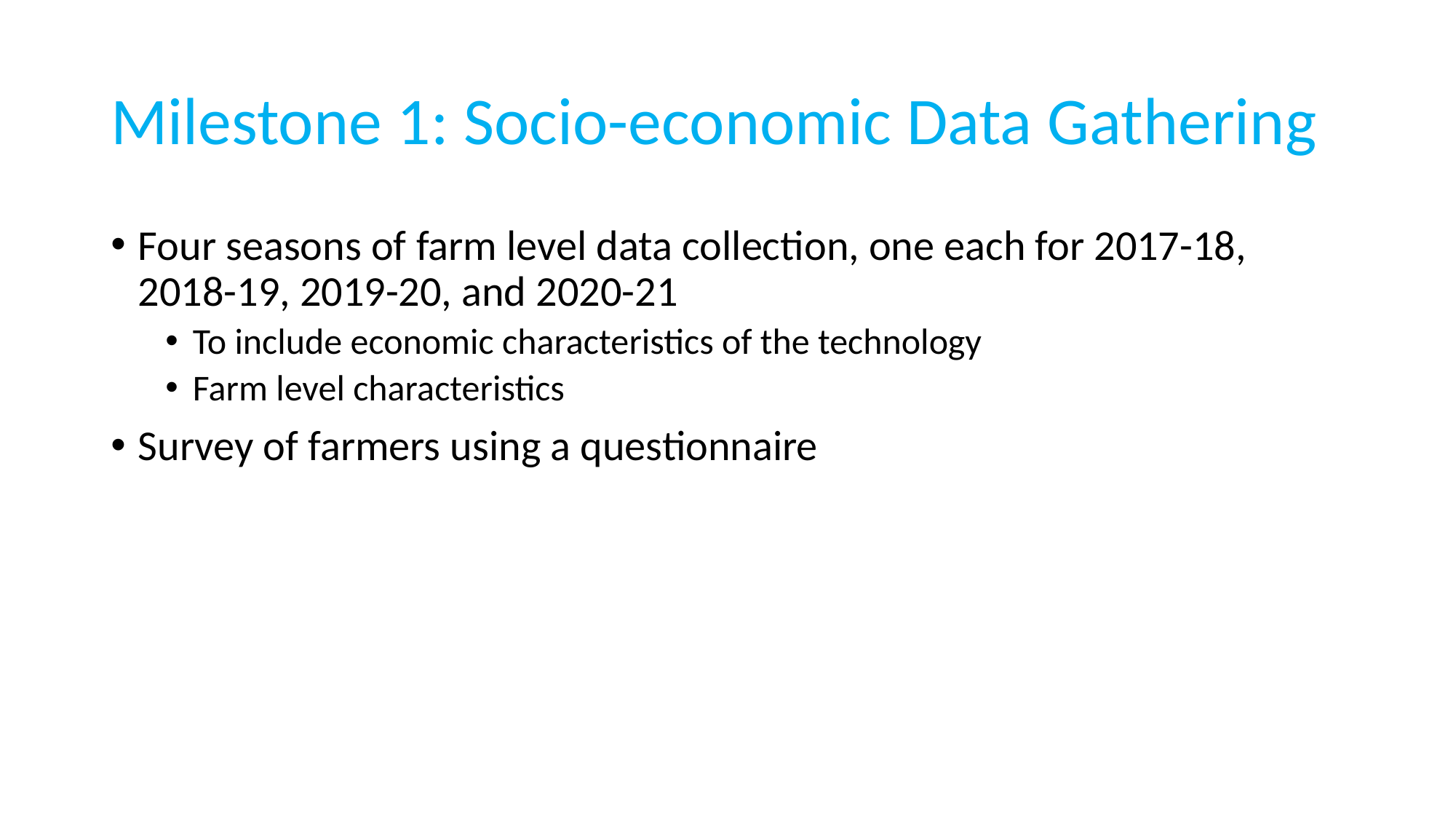

# Milestone 1: Socio-economic Data Gathering
Four seasons of farm level data collection, one each for 2017-18, 2018-19, 2019-20, and 2020-21
To include economic characteristics of the technology
Farm level characteristics
Survey of farmers using a questionnaire